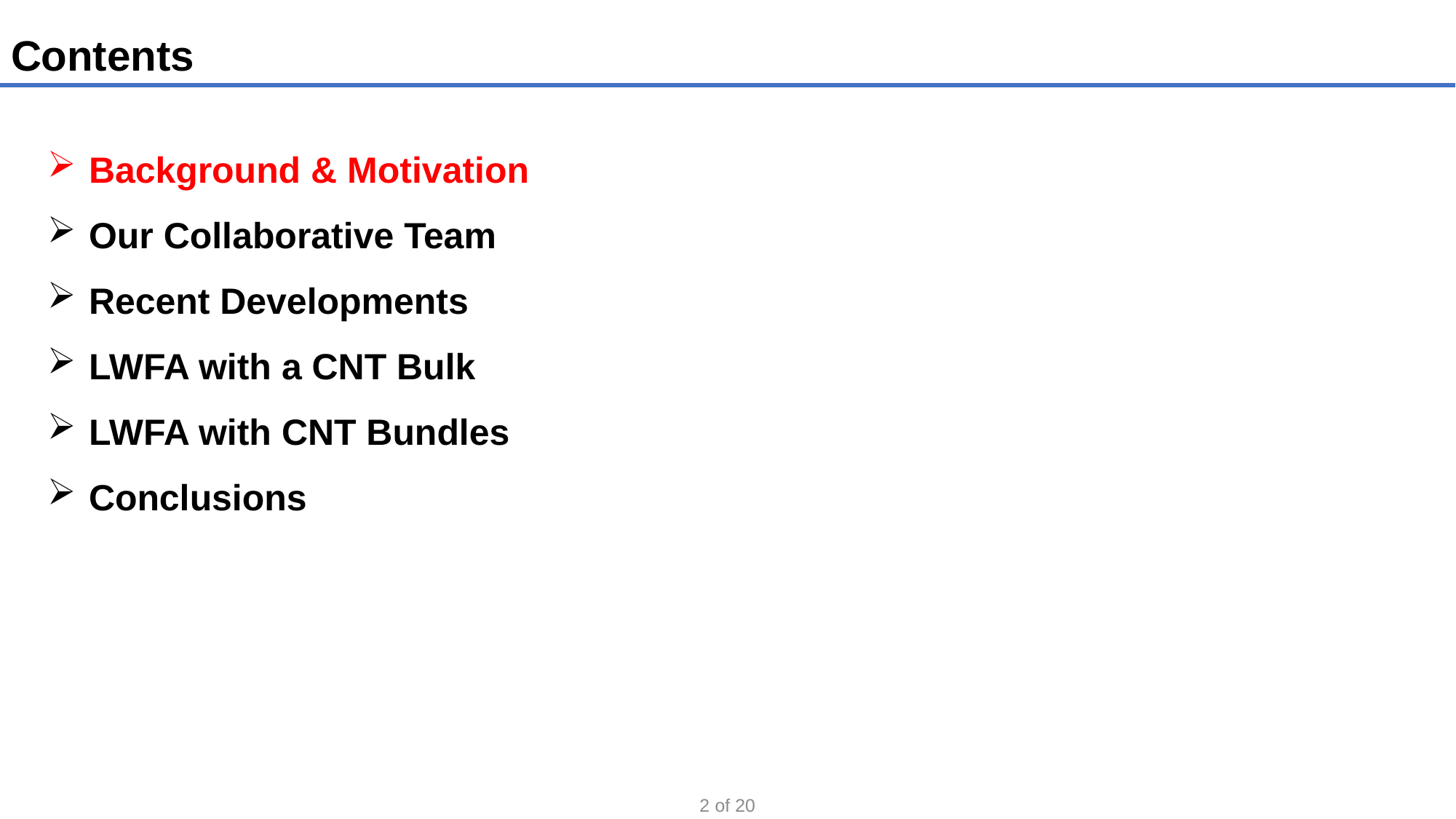

# Contents

Background & Motivation
Our Collaborative Team
Recent Developments
LWFA with a CNT Bulk
LWFA with CNT Bundles
Conclusions
2 of 20